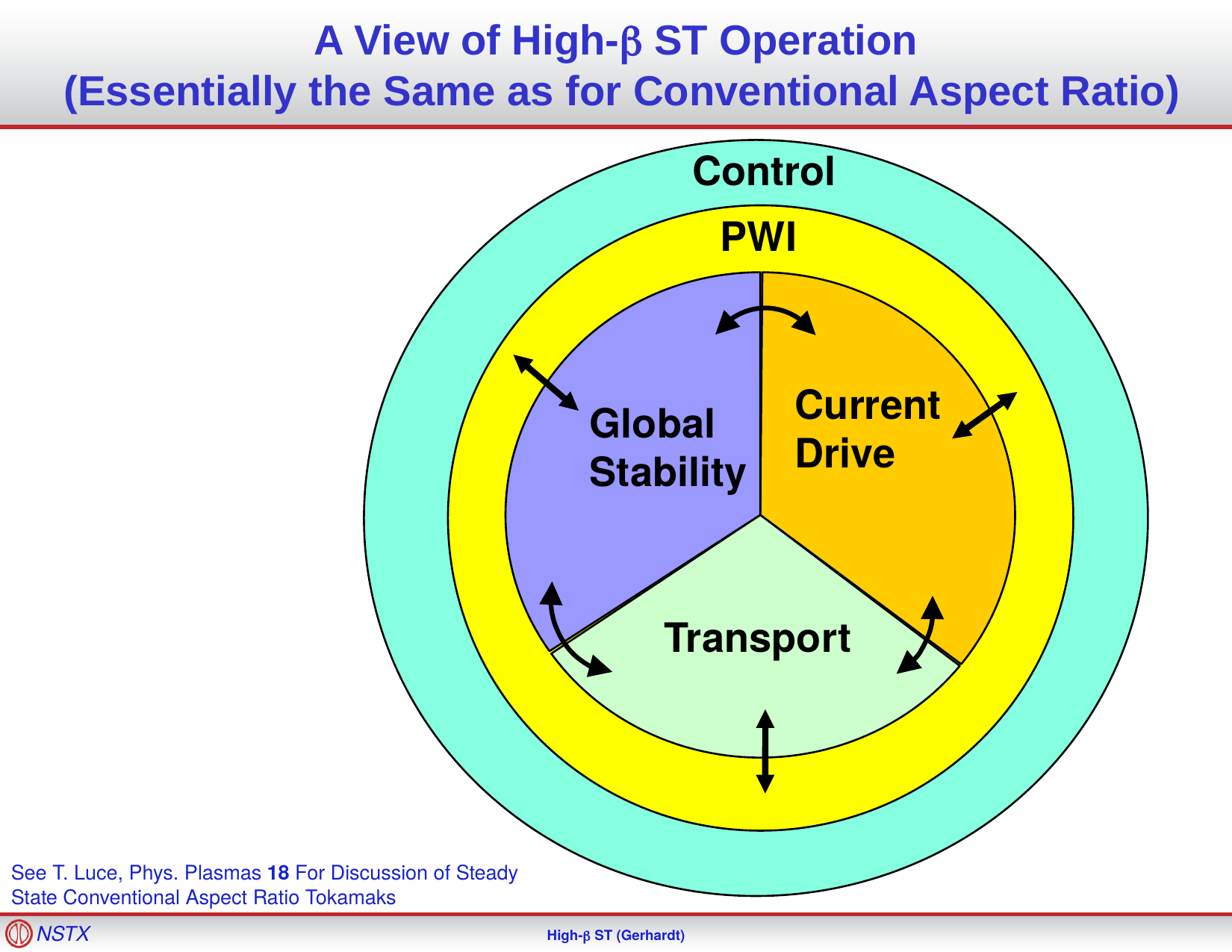

# A View of High-β ST Operation (Essentially the Same as for Conventional Aspect Ratio)

Control

PWI

Current Drive
Global Stability

Transport
See T. Luce, Phys. Plasmas 18 For Discussion of Steady State Conventional Aspect Ratio Tokamaks